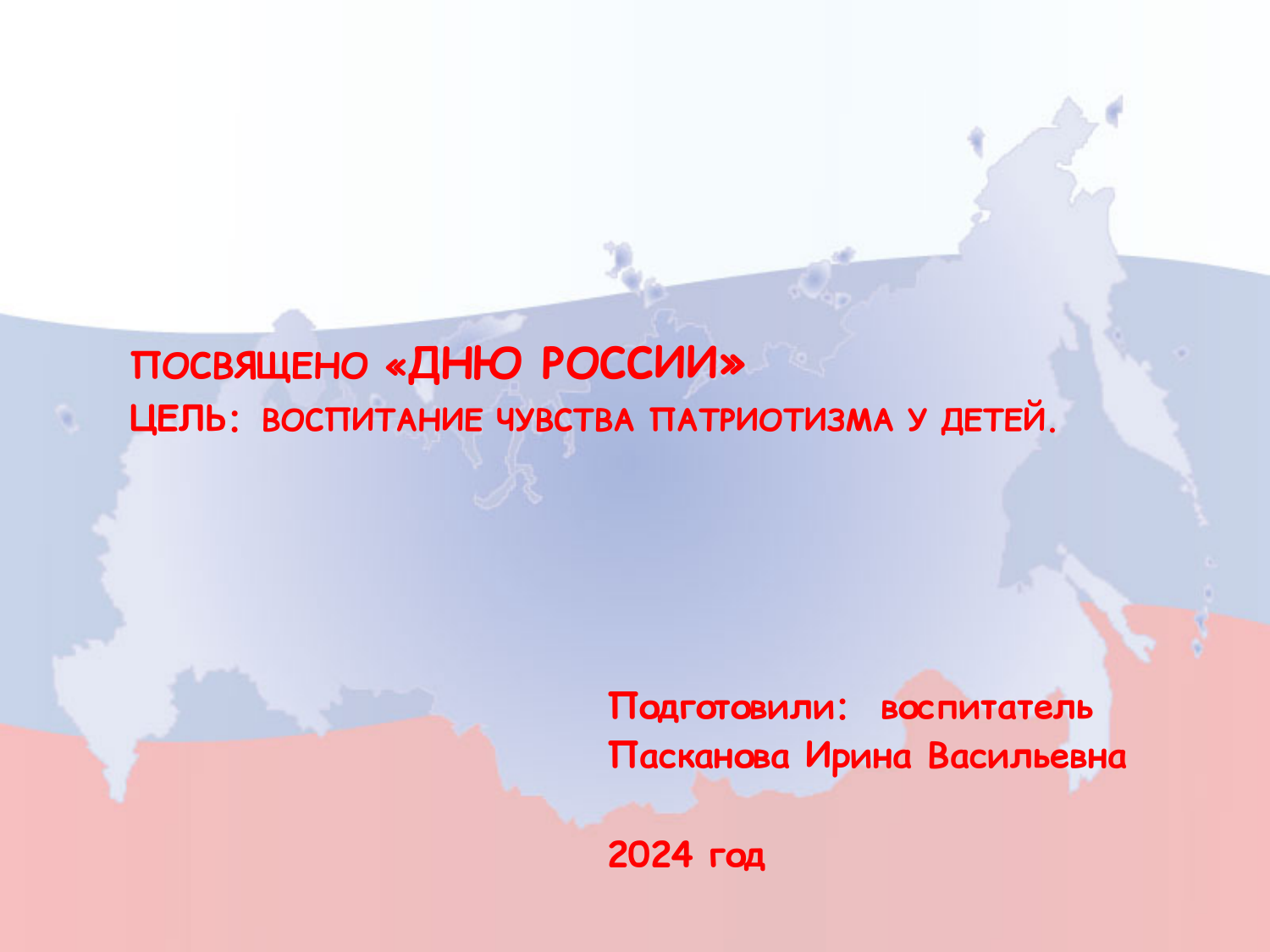

# посвящено «Дню россии» цель: воспитание чувства патриотизма у детей.
Подготовили:  воспитатель
Пасканова Ирина Васильевна

2024 год